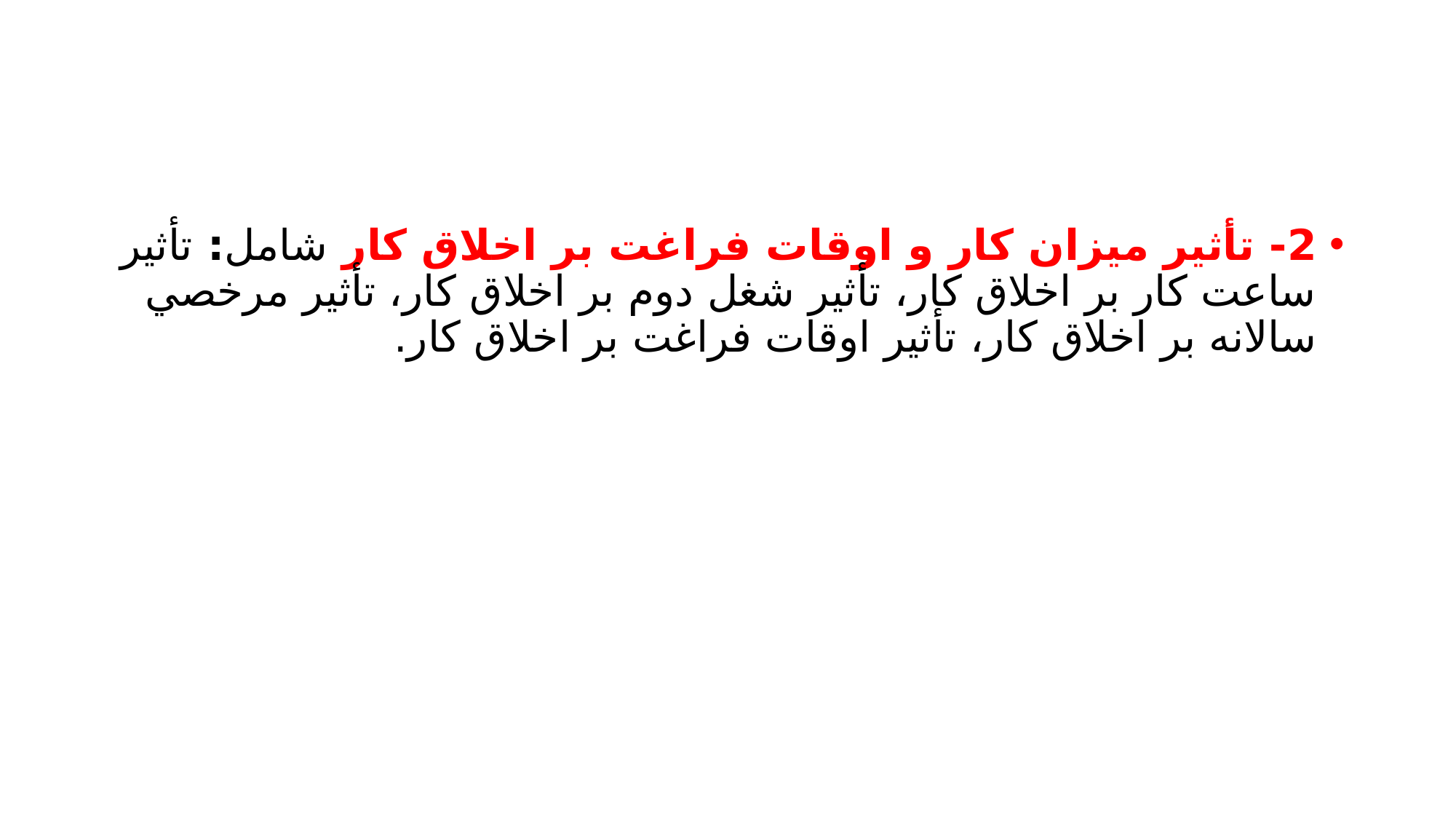

#
2- تأثير ميزان كار و اوقات فراغت بر اخلاق كار شامل: تأثير ساعت كار بر اخلاق كار، تأثير شغل دوم بر اخلاق كار، تأثير مرخصي سالانه بر اخلاق كار، تأثير اوقات فراغت بر اخلاق كار.